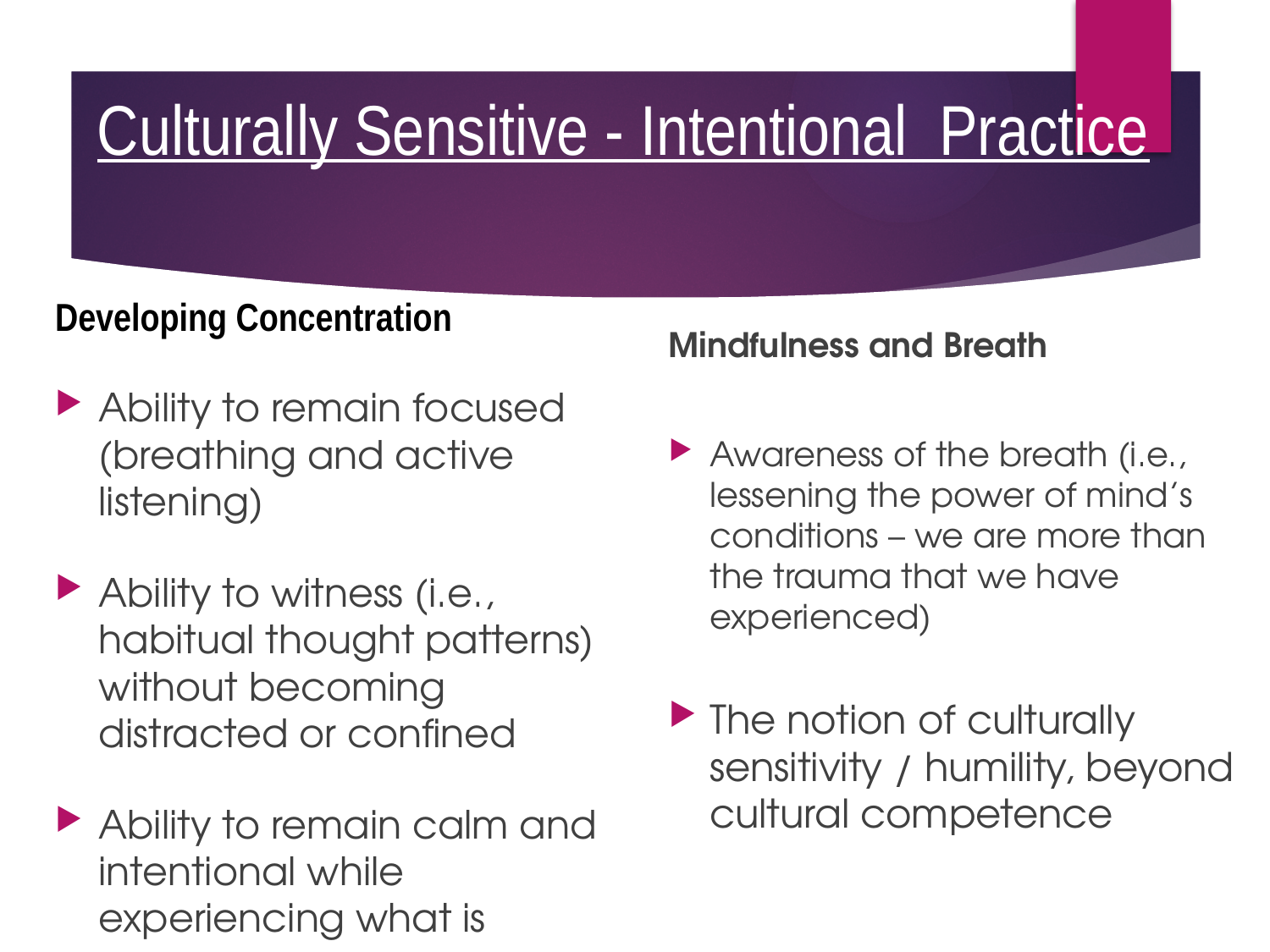

# Culturally Sensitive - Intentional  Practice
Developing Concentration

Ability to remain focused (breathing and active listening)

Ability to witness (i.e., habitual thought patterns) without becoming distracted or confined

Ability to remain calm and intentional while experiencing what is
Mindfulness and Breath

Awareness of the breath (i.e., lessening the power of mind’s conditions – we are more than the trauma that we have experienced)

The notion of culturally sensitivity / humility, beyond cultural competence